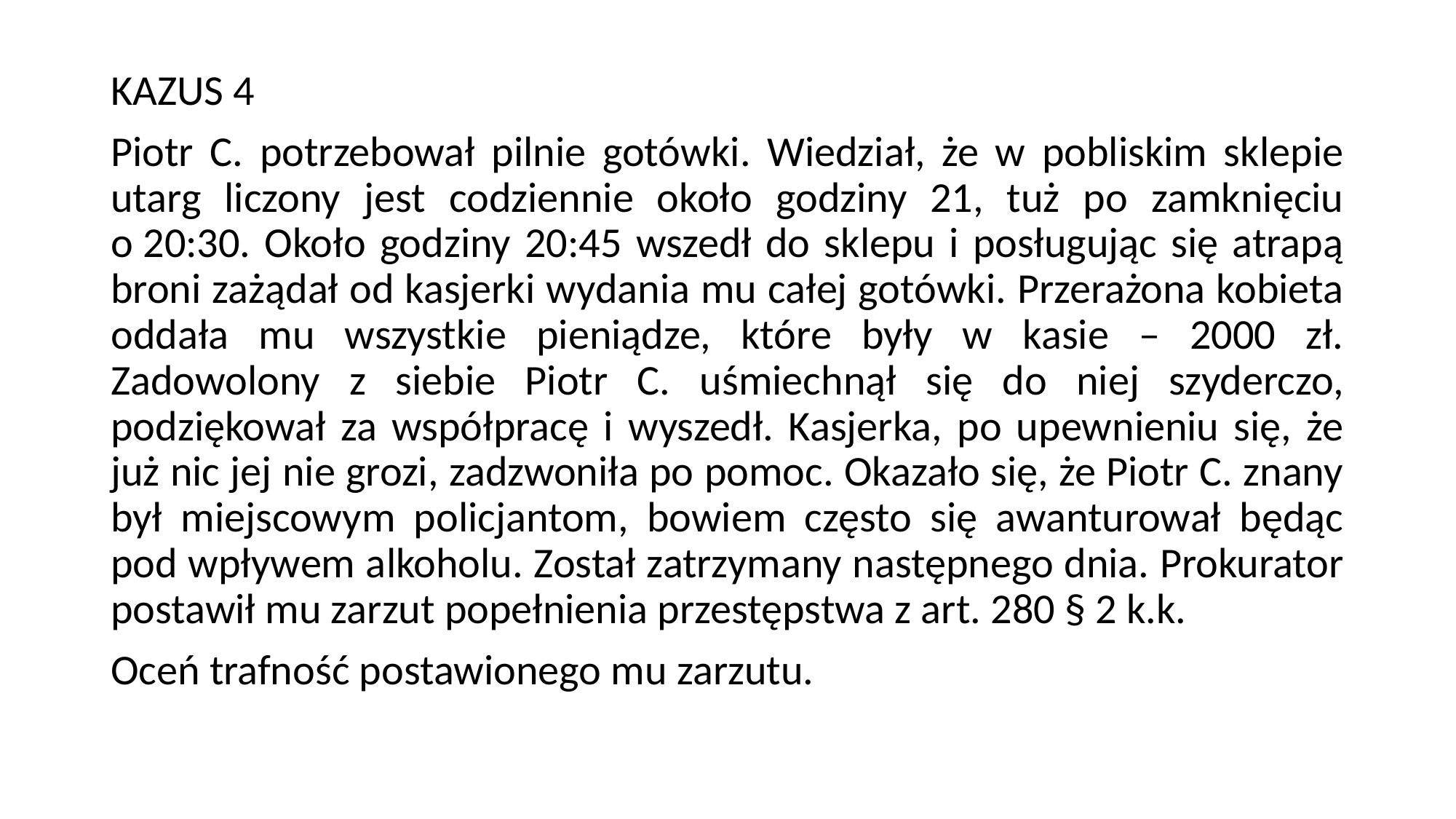

KAZUS 4
Piotr C. potrzebował pilnie gotówki. Wiedział, że w pobliskim sklepie utarg liczony jest codziennie około godziny 21, tuż po zamknięciu o 20:30. Około godziny 20:45 wszedł do sklepu i posługując się atrapą broni zażądał od kasjerki wydania mu całej gotówki. Przerażona kobieta oddała mu wszystkie pieniądze, które były w kasie – 2000 zł. Zadowolony z siebie Piotr C. uśmiechnął się do niej szyderczo, podziękował za współpracę i wyszedł. Kasjerka, po upewnieniu się, że już nic jej nie grozi, zadzwoniła po pomoc. Okazało się, że Piotr C. znany był miejscowym policjantom, bowiem często się awanturował będąc pod wpływem alkoholu. Został zatrzymany następnego dnia. Prokurator postawił mu zarzut popełnienia przestępstwa z art. 280 § 2 k.k.
Oceń trafność postawionego mu zarzutu.